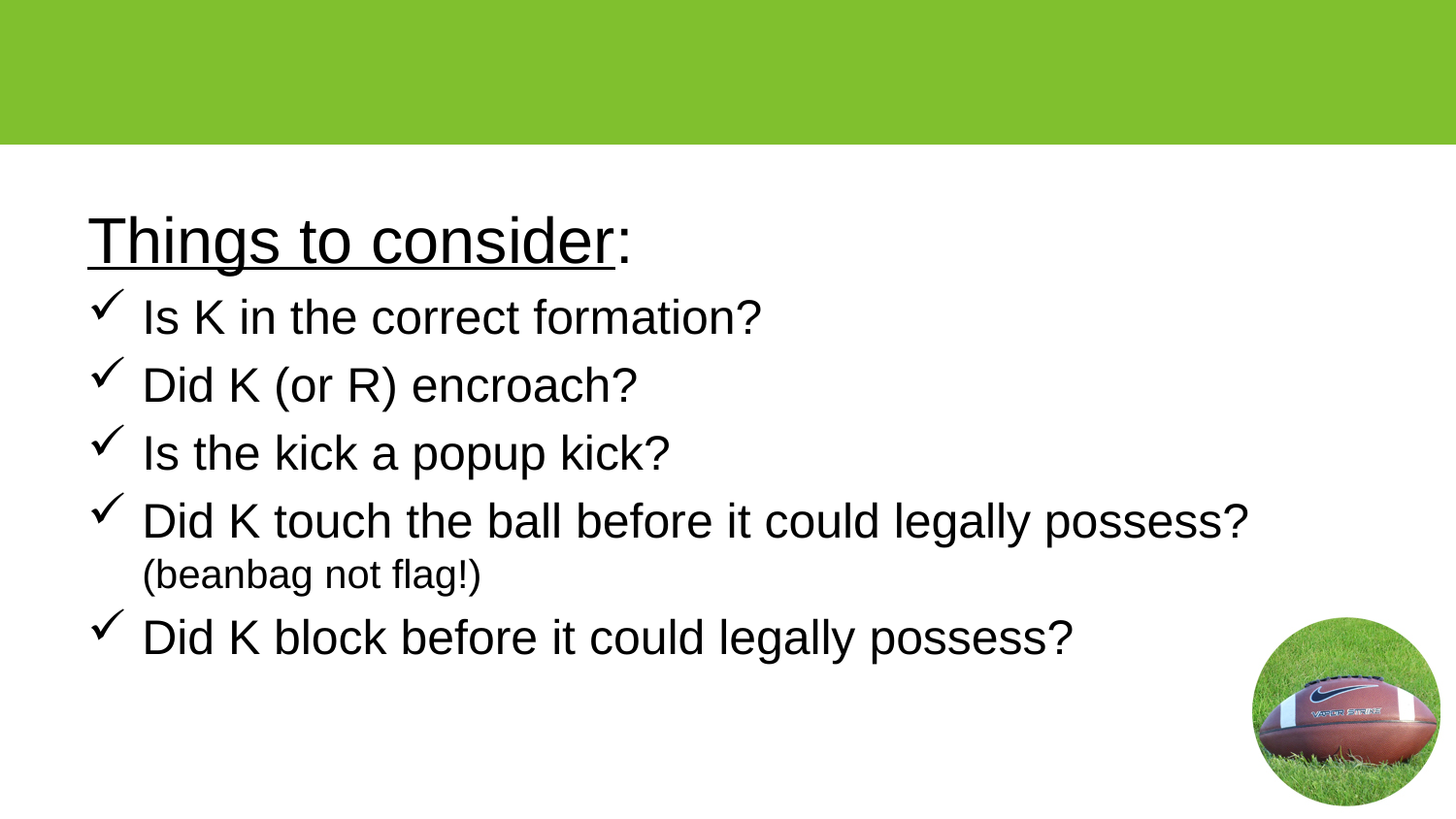

#
Things to consider:
Is K in the correct formation?
Did K (or R) encroach?
Is the kick a popup kick?
Did K touch the ball before it could legally possess?
(beanbag not flag!)
Did K block before it could legally possess?